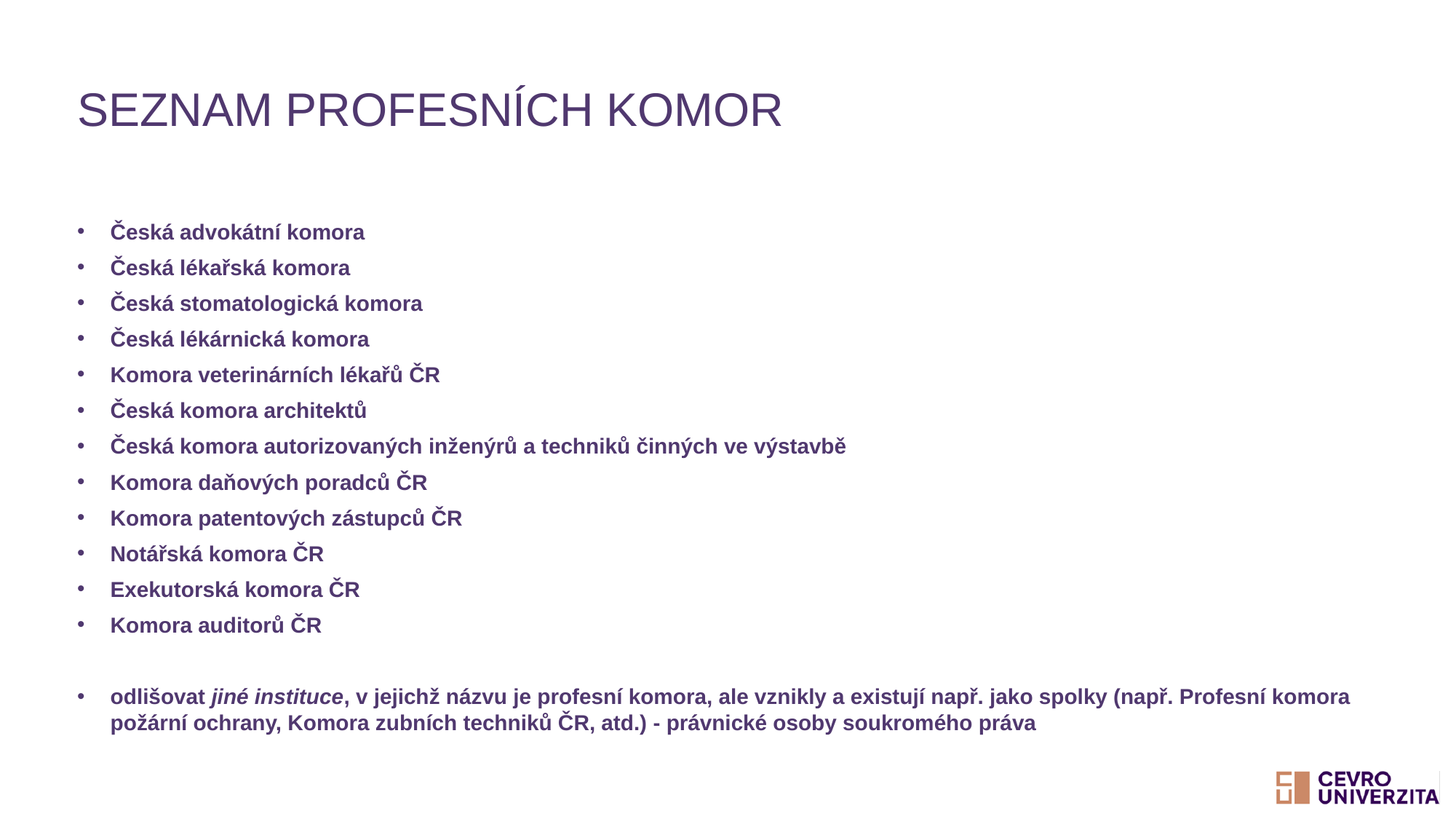

# Seznam profesních komor
Česká advokátní komora
Česká lékařská komora
Česká stomatologická komora
Česká lékárnická komora
Komora veterinárních lékařů ČR
Česká komora architektů
Česká komora autorizovaných inženýrů a techniků činných ve výstavbě
Komora daňových poradců ČR
Komora patentových zástupců ČR
Notářská komora ČR
Exekutorská komora ČR
Komora auditorů ČR

odlišovat jiné instituce, v jejichž názvu je profesní komora, ale vznikly a existují např. jako spolky (např. Profesní komora požární ochrany, Komora zubních techniků ČR, atd.) - právnické osoby soukromého práva